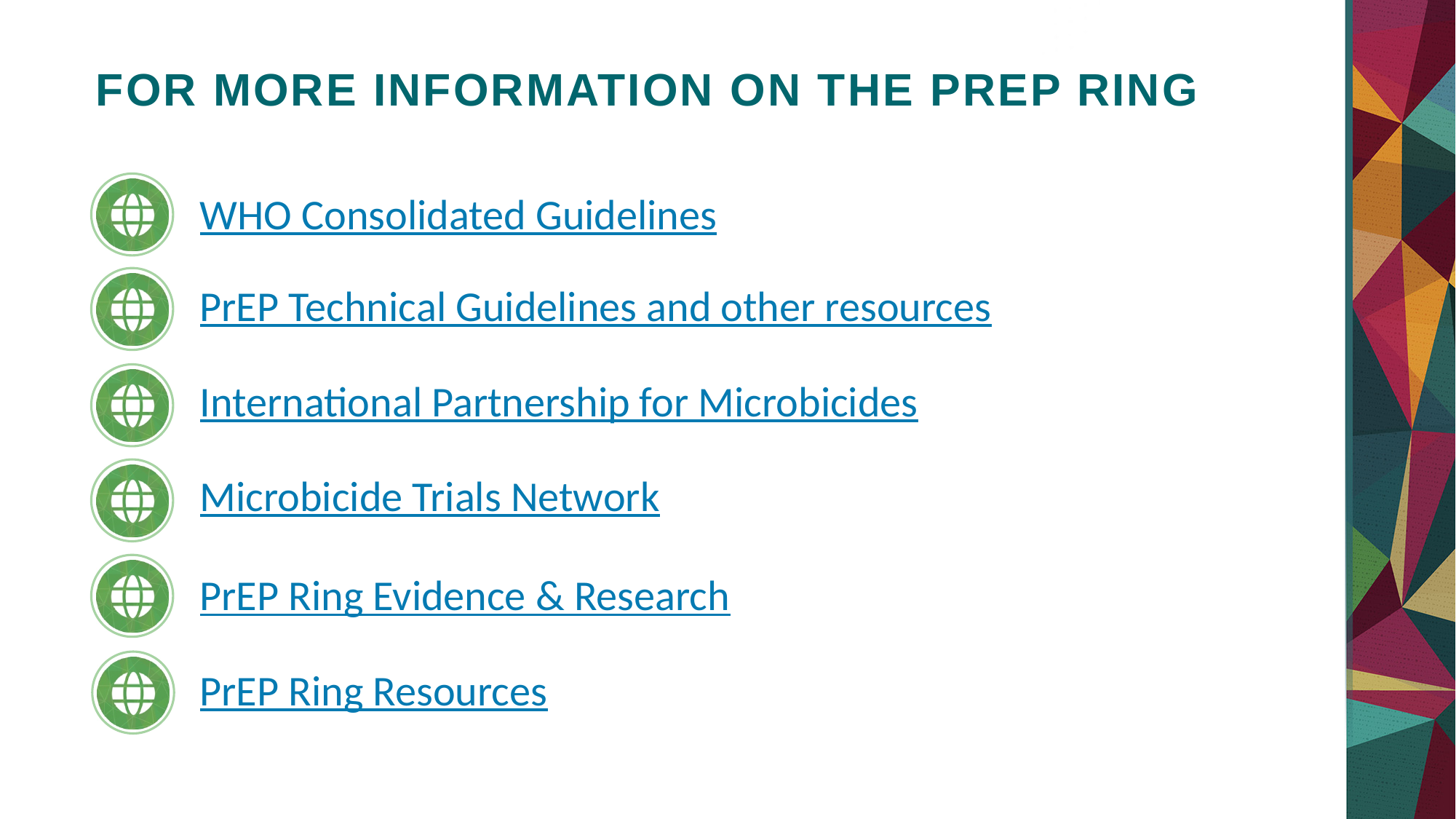

WHO Consolidated Guidelines
PrEP Technical Guidelines and other resources
International Partnership for Microbicides
Microbicide Trials Network
PrEP Ring Evidence & Research
PrEP Ring Resources